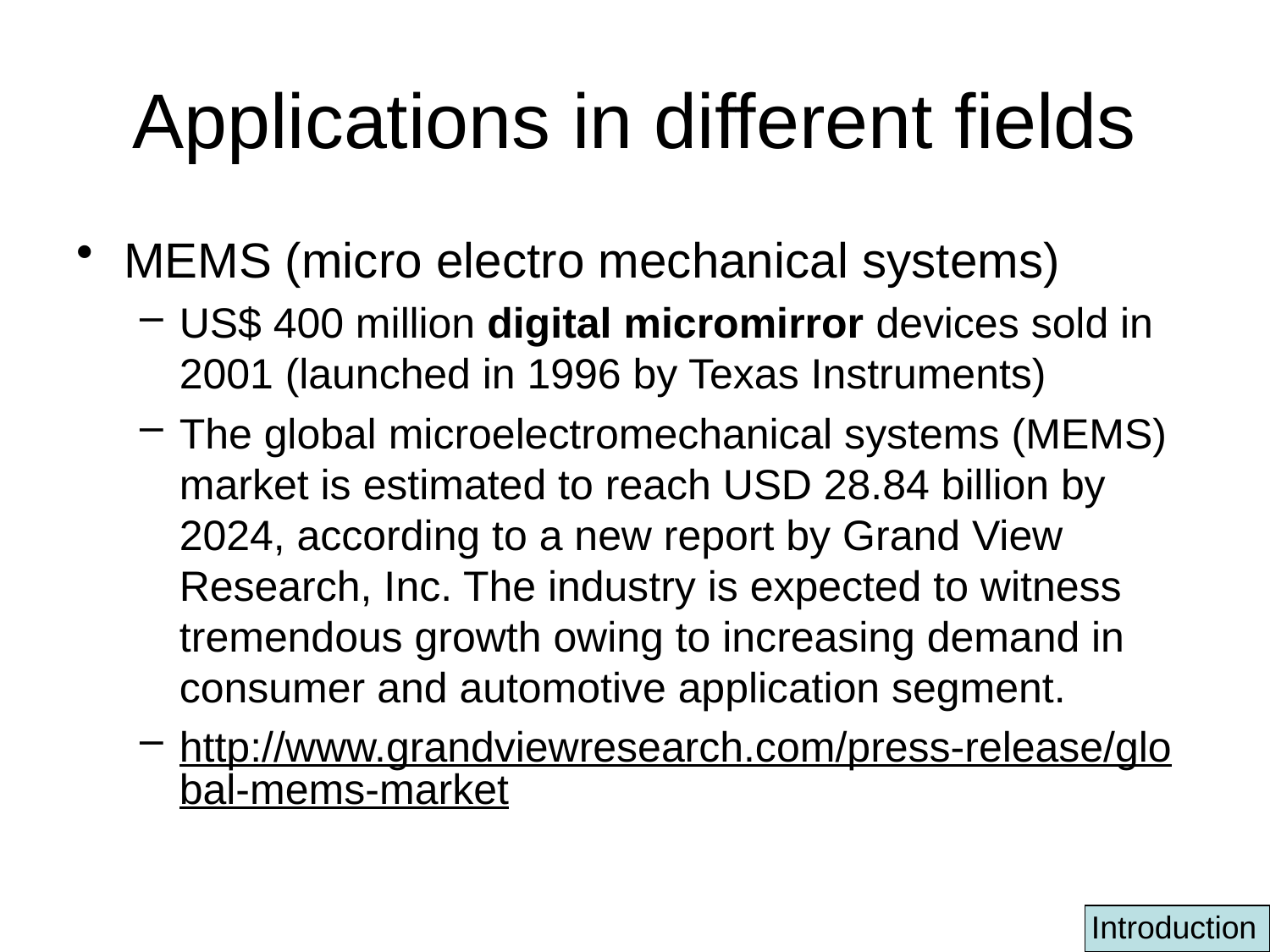

# Applications in different fields
MEMS (micro electro mechanical systems)
US$ 400 million digital micromirror devices sold in 2001 (launched in 1996 by Texas Instruments)
The global microelectromechanical systems (MEMS) market is estimated to reach USD 28.84 billion by 2024, according to a new report by Grand View Research, Inc. The industry is expected to witness tremendous growth owing to increasing demand in consumer and automotive application segment.
http://www.grandviewresearch.com/press-release/global-mems-market
Introduction